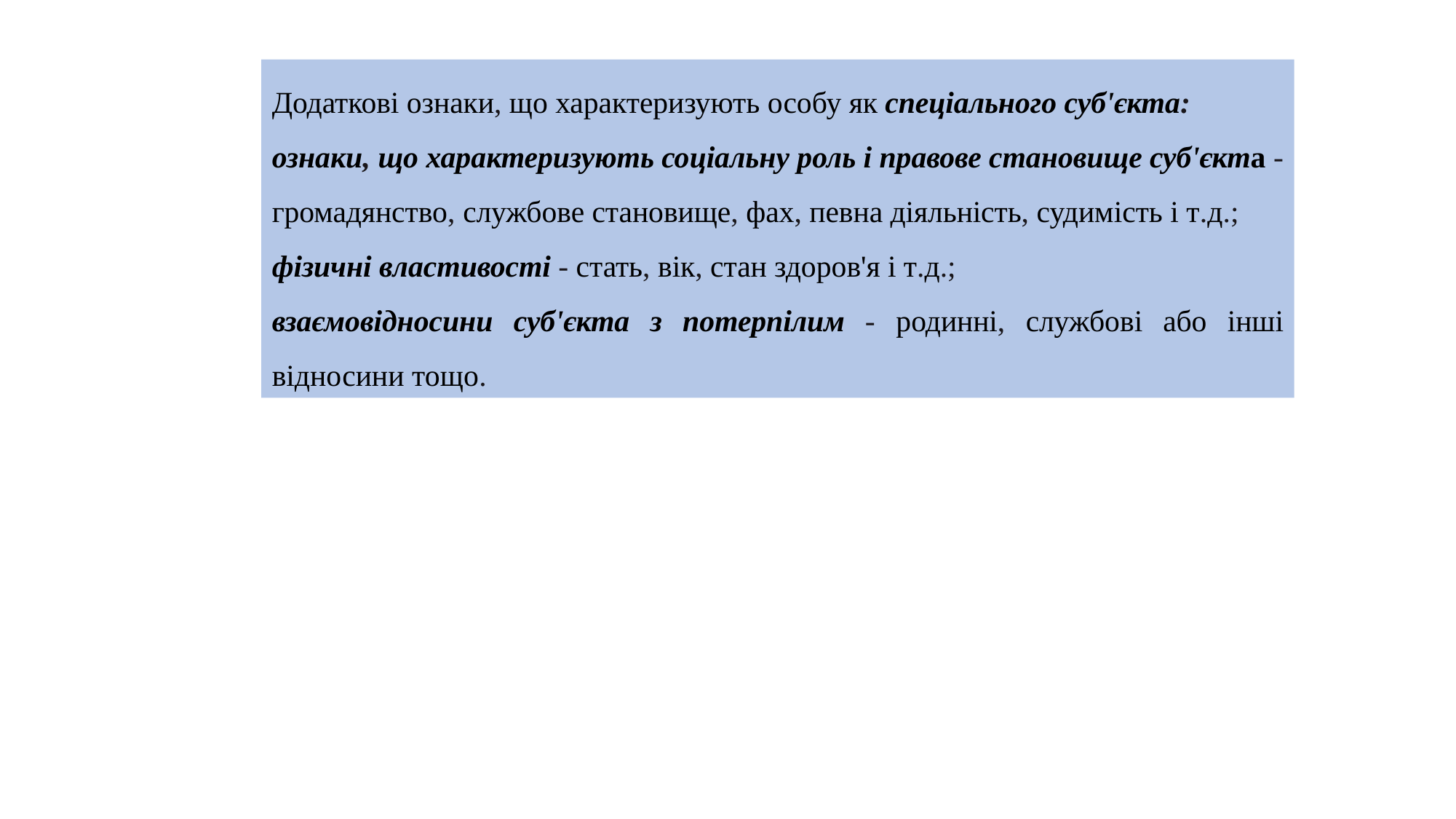

Додаткові ознаки, що характеризують особу як спеціального суб'єкта:
ознаки, що характеризують соціальну роль і правове становище суб'єкта - громадянство, службове становище, фах, певна діяльність, судимість і т.д.;
фізичні властивості - стать, вік, стан здоров'я і т.д.;
взаємовідносини суб'єкта з потерпілим - родинні, службові або інші відносини тощо.